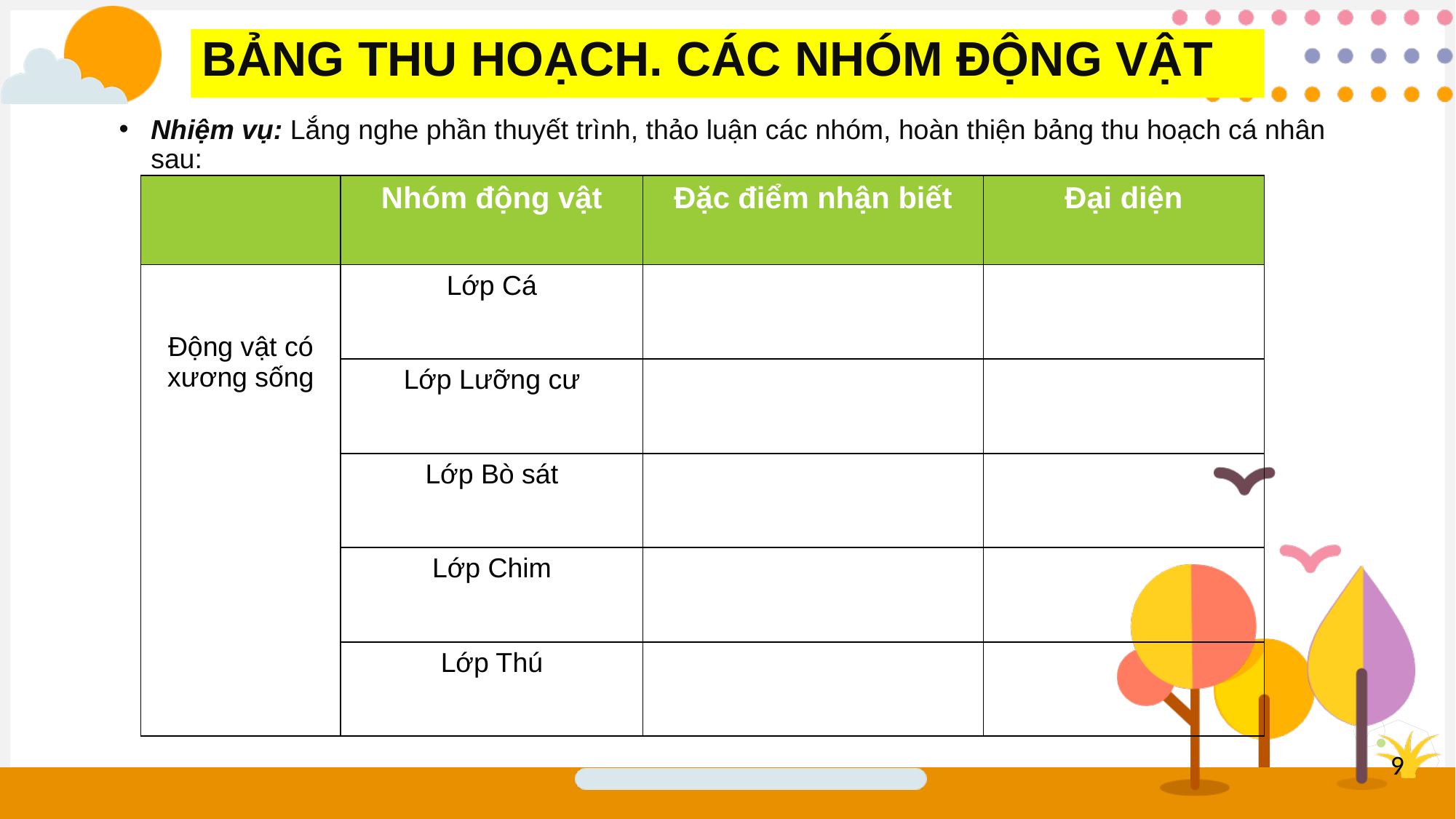

BẢNG THU HOẠCH. CÁC NHÓM ĐỘNG VẬT
Nhiệm vụ: Lắng nghe phần thuyết trình, thảo luận các nhóm, hoàn thiện bảng thu hoạch cá nhân sau:
|  | Nhóm động vật | Đặc điểm nhận biết | Đại diện |
| --- | --- | --- | --- |
| Động vật có xương sống | Lớp Cá |  |  |
|  | Lớp Lưỡng cư |  |  |
|  | Lớp Bò sát |  |  |
|  | Lớp Chim |  |  |
|  | Lớp Thú |  |  |
9